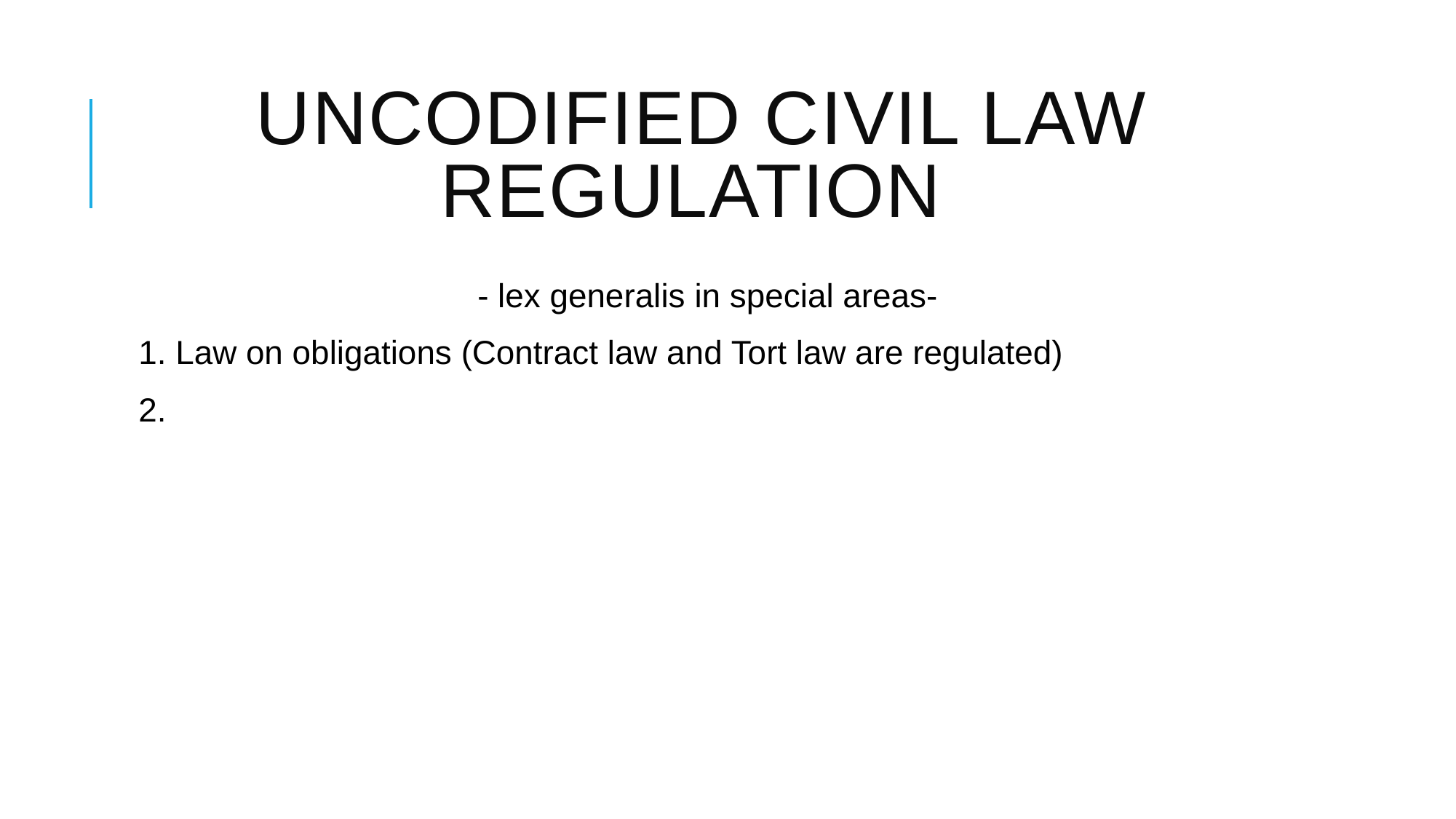

# Uncodified civil law regulation
- lex generalis in special areas-
1. Law on obligations (Contract law and Tort law are regulated)
2.